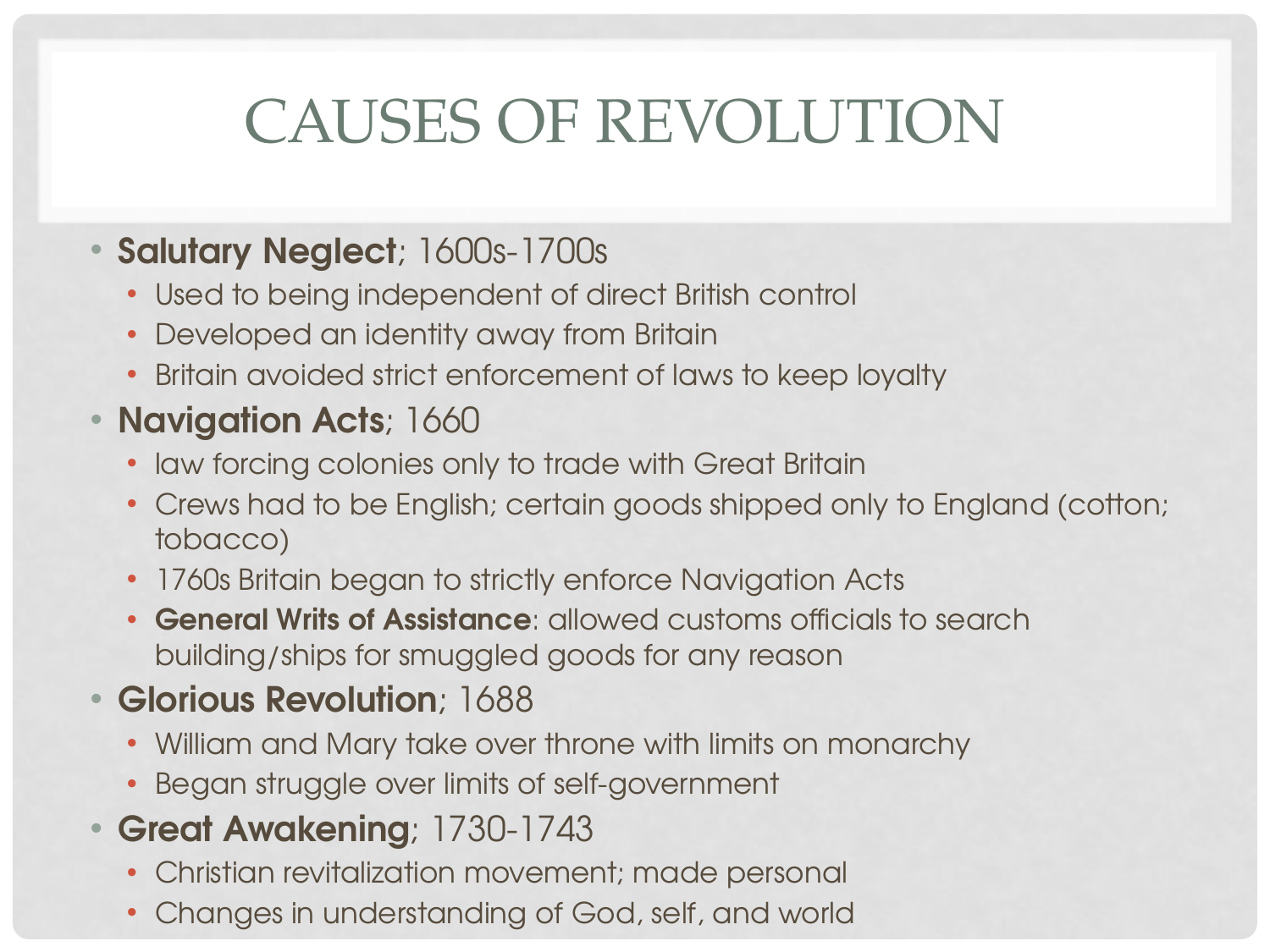

# Causes of revolution
Salutary Neglect; 1600s-1700s
Used to being independent of direct British control
Developed an identity away from Britain
Britain avoided strict enforcement of laws to keep loyalty
Navigation Acts; 1660
law forcing colonies only to trade with Great Britain
Crews had to be English; certain goods shipped only to England (cotton; tobacco)
1760s Britain began to strictly enforce Navigation Acts
General Writs of Assistance: allowed customs officials to search building/ships for smuggled goods for any reason
Glorious Revolution; 1688
William and Mary take over throne with limits on monarchy
Began struggle over limits of self-government
Great Awakening; 1730-1743
Christian revitalization movement; made personal
Changes in understanding of God, self, and world